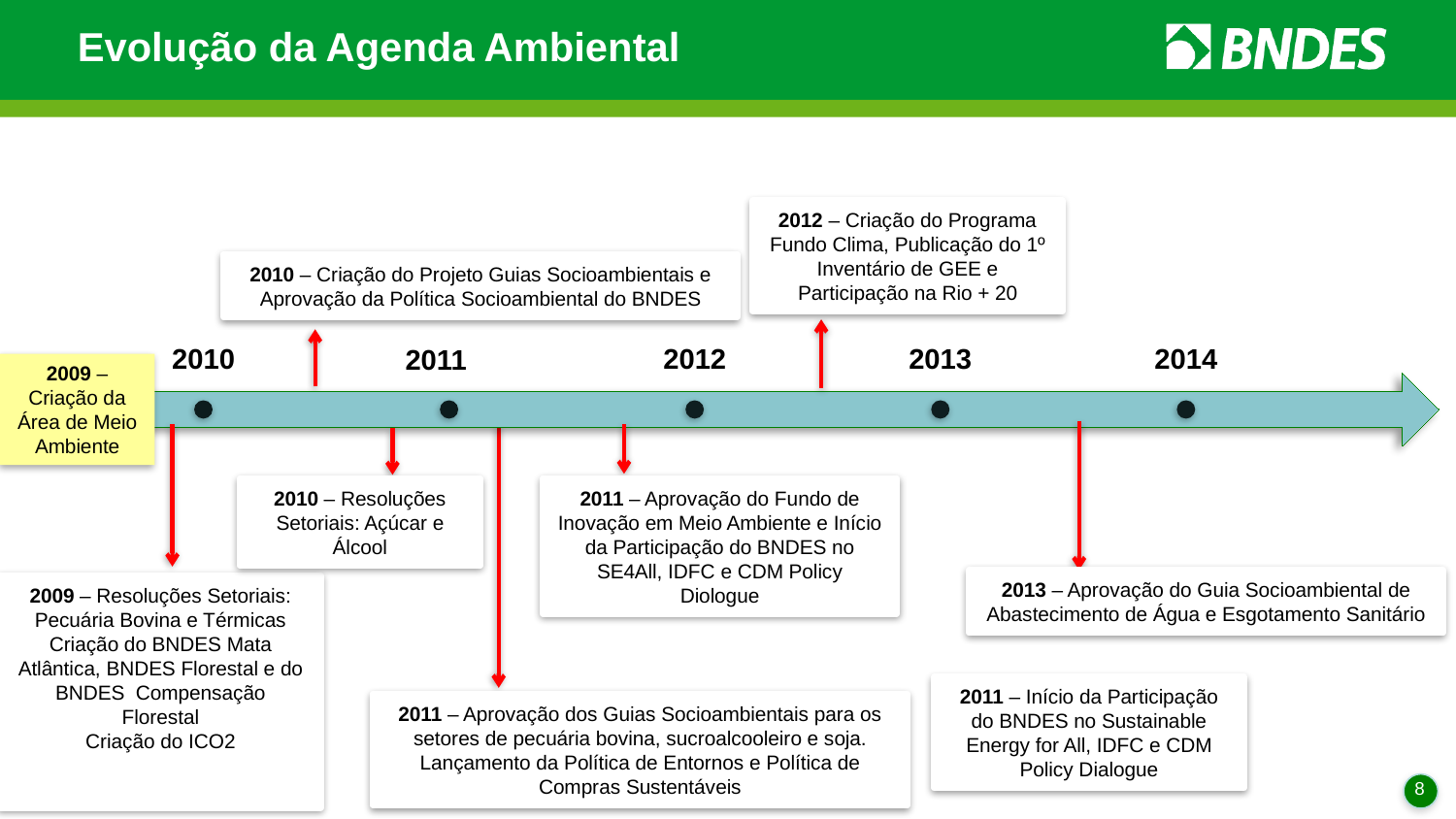

# Evolução da Agenda Ambiental
2012 – Criação do Programa Fundo Clima, Publicação do 1º Inventário de GEE e Participação na Rio + 20
2010 – Criação do Projeto Guias Socioambientais e Aprovação da Política Socioambiental do BNDES
2010
2011
2012
2013
2014
2009 – Criação da Área de Meio Ambiente
2010 – Resoluções Setoriais: Açúcar e Álcool
2011 – Aprovação do Fundo de Inovação em Meio Ambiente e Início da Participação do BNDES no SE4All, IDFC e CDM Policy Diologue
2013 – Aprovação do Guia Socioambiental de Abastecimento de Água e Esgotamento Sanitário
2009 – Resoluções Setoriais: Pecuária Bovina e Térmicas
Criação do BNDES Mata Atlântica, BNDES Florestal e do BNDES  Compensação Florestal
Criação do ICO2

2011 – Início da Participação do BNDES no Sustainable Energy for All, IDFC e CDM Policy Dialogue
2011 – Aprovação dos Guias Socioambientais para os setores de pecuária bovina, sucroalcooleiro e soja. Lançamento da Política de Entornos e Política de Compras Sustentáveis
8